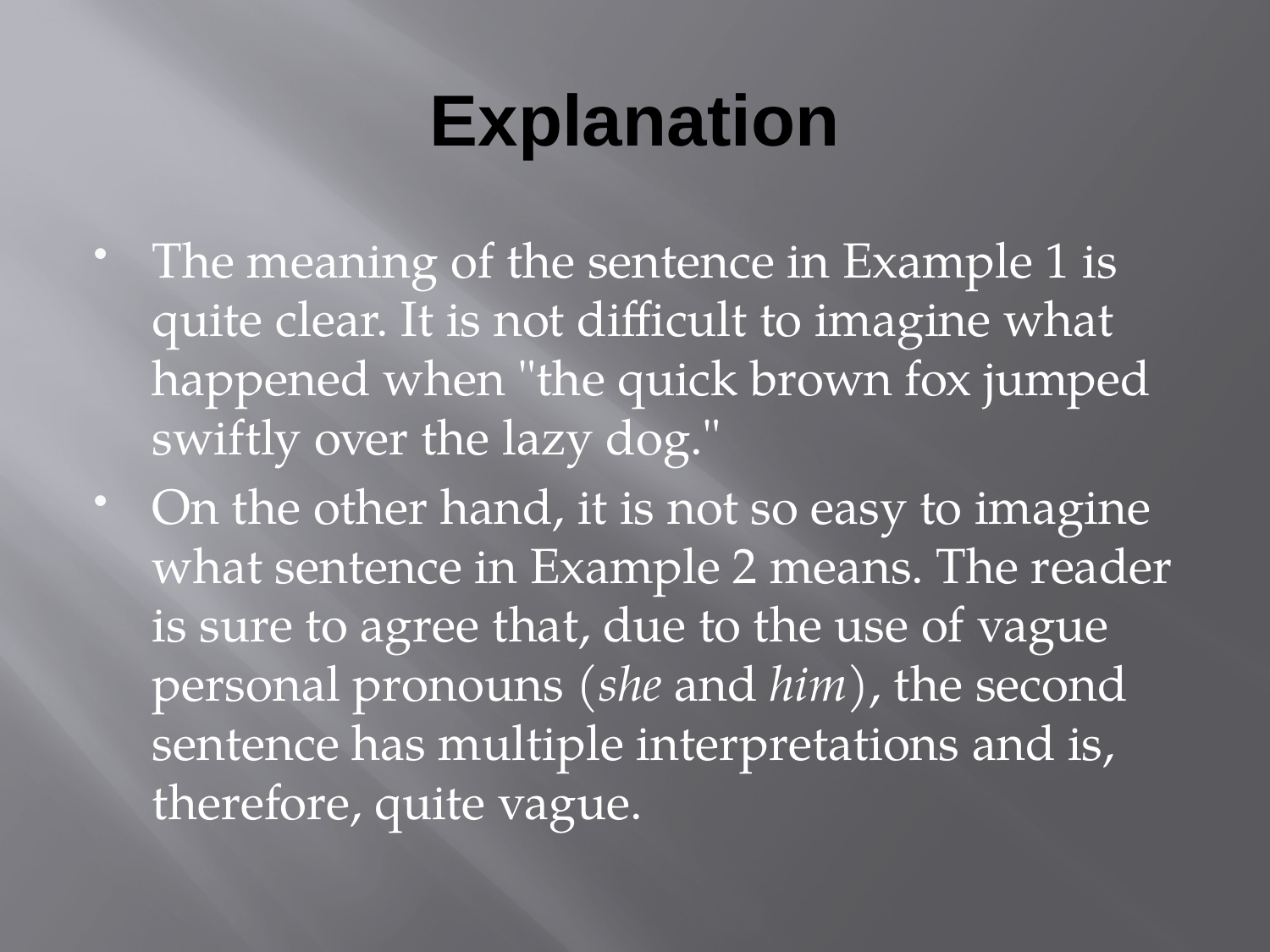

# Explanation
The meaning of the sentence in Example 1 is quite clear. It is not difficult to imagine what happened when "the quick brown fox jumped swiftly over the lazy dog."
On the other hand, it is not so easy to imagine what sentence in Example 2 means. The reader is sure to agree that, due to the use of vague personal pronouns (she and him), the second sentence has multiple interpretations and is, therefore, quite vague.